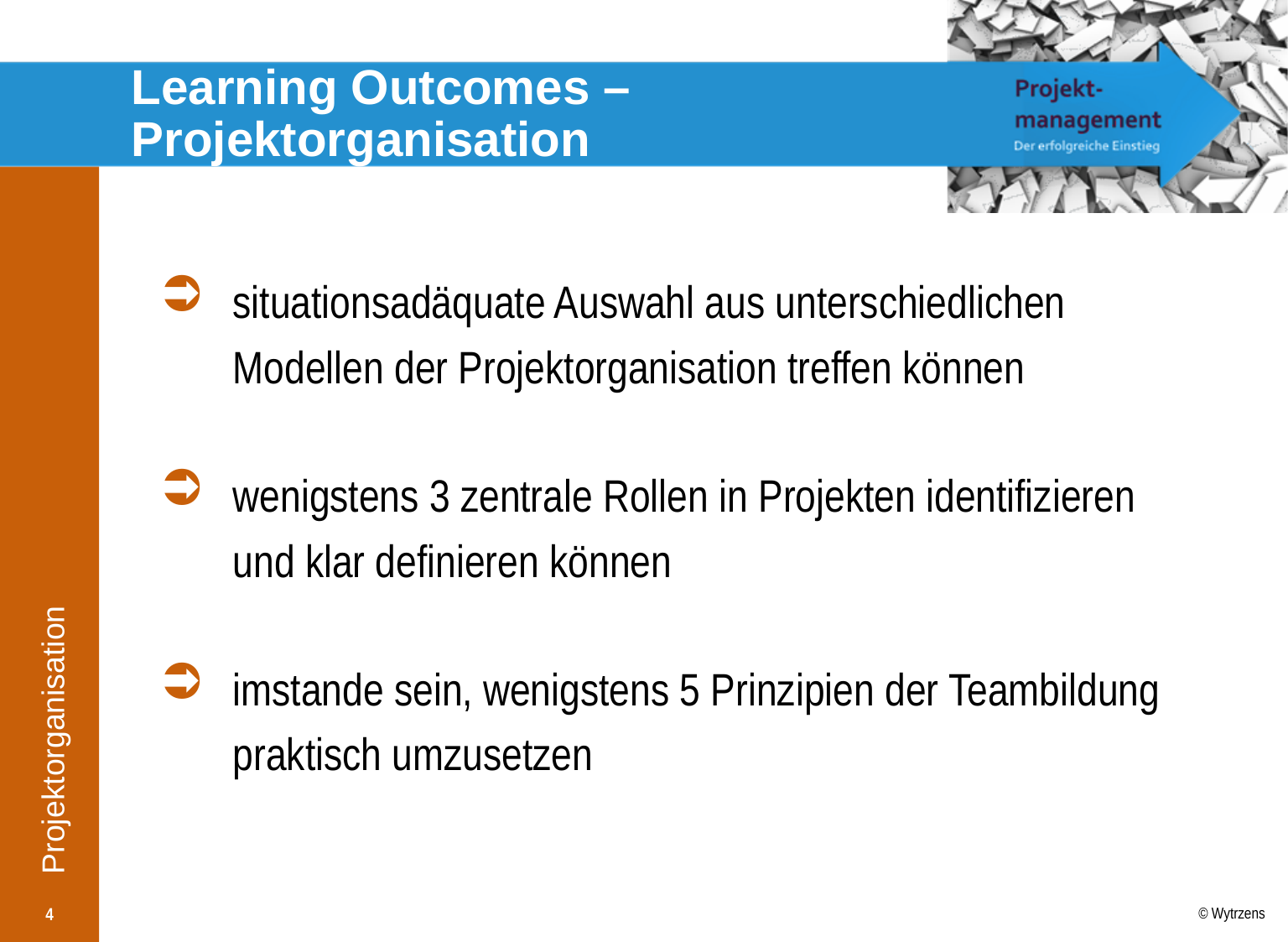

# Learning Outcomes – Projektorganisation
situationsadäquate Auswahl aus unterschiedlichen Modellen der Projektorganisation treffen können
wenigstens 3 zentrale Rollen in Projekten identifizieren und klar definieren können
imstande sein, wenigstens 5 Prinzipien der Teambildung praktisch umzusetzen
4